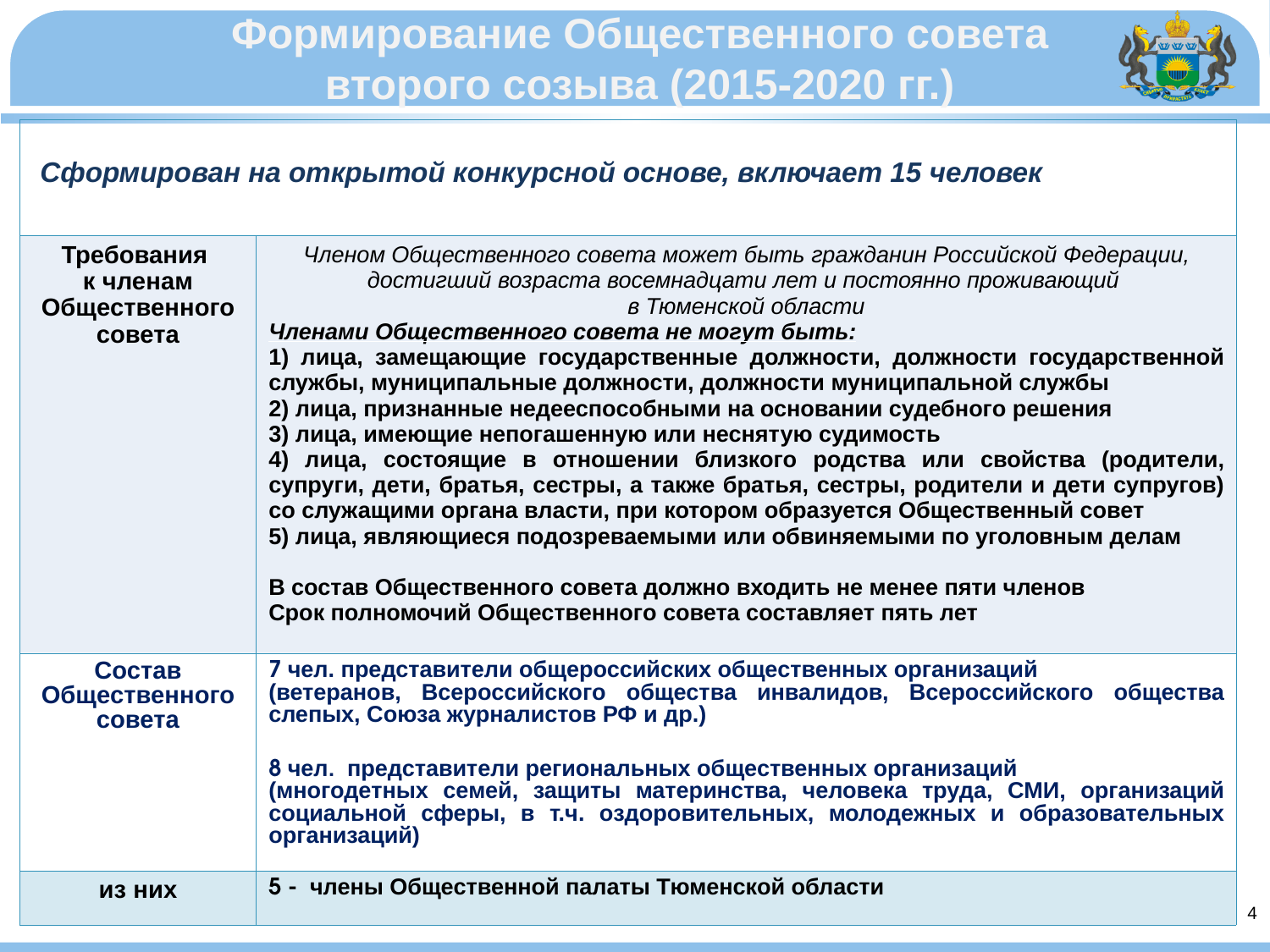

Формирование Общественного совета
второго созыва (2015-2020 гг.)
| Сформирован на открытой конкурсной основе, включает 15 человек |  |
| --- | --- |
| Требования к членам Общественного совета | Членом Общественного совета может быть гражданин Российской Федерации, достигший возраста восемнадцати лет и постоянно проживающий в Тюменской области Членами Общественного совета не могут быть: 1) лица, замещающие государственные должности, должности государственной службы, муниципальные должности, должности муниципальной службы 2) лица, признанные недееспособными на основании судебного решения 3) лица, имеющие непогашенную или неснятую судимость 4) лица, состоящие в отношении близкого родства или свойства (родители, супруги, дети, братья, сестры, а также братья, сестры, родители и дети супругов) со служащими органа власти, при котором образуется Общественный совет 5) лица, являющиеся подозреваемыми или обвиняемыми по уголовным делам В состав Общественного совета должно входить не менее пяти членов Срок полномочий Общественного совета составляет пять лет |
| Состав Общественного совета | 7 чел. представители общероссийских общественных организаций (ветеранов, Всероссийского общества инвалидов, Всероссийского общества слепых, Союза журналистов РФ и др.) 8 чел. представители региональных общественных организаций (многодетных семей, защиты материнства, человека труда, СМИ, организаций социальной сферы, в т.ч. оздоровительных, молодежных и образовательных организаций) |
| из них | 5 - члены Общественной палаты Тюменской области |
4